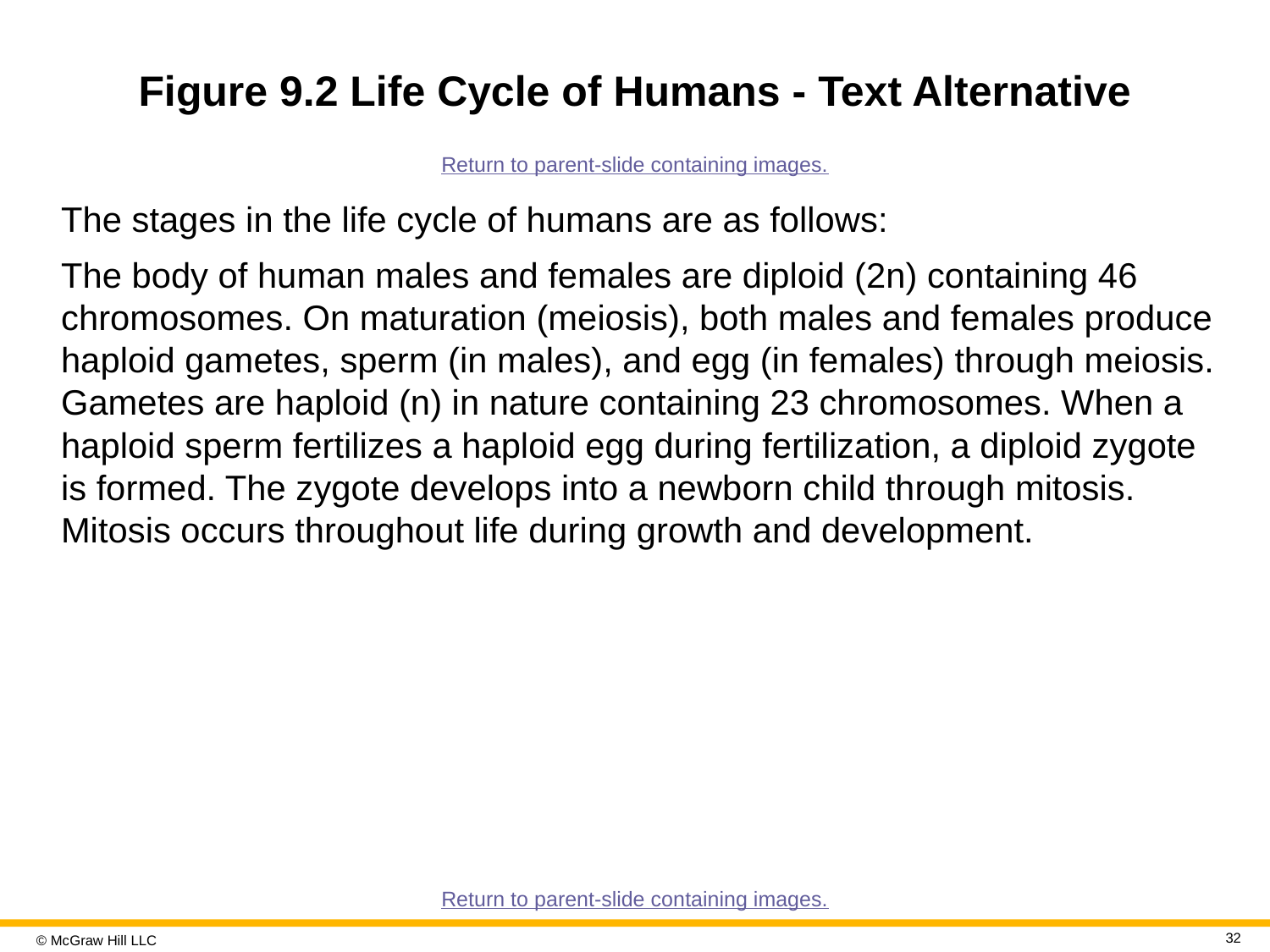

# Figure 9.2 Life Cycle of Humans - Text Alternative
Return to parent-slide containing images.
The stages in the life cycle of humans are as follows:
The body of human males and females are diploid (2n) containing 46 chromosomes. On maturation (meiosis), both males and females produce haploid gametes, sperm (in males), and egg (in females) through meiosis. Gametes are haploid (n) in nature containing 23 chromosomes. When a haploid sperm fertilizes a haploid egg during fertilization, a diploid zygote is formed. The zygote develops into a newborn child through mitosis. Mitosis occurs throughout life during growth and development.
Return to parent-slide containing images.
32